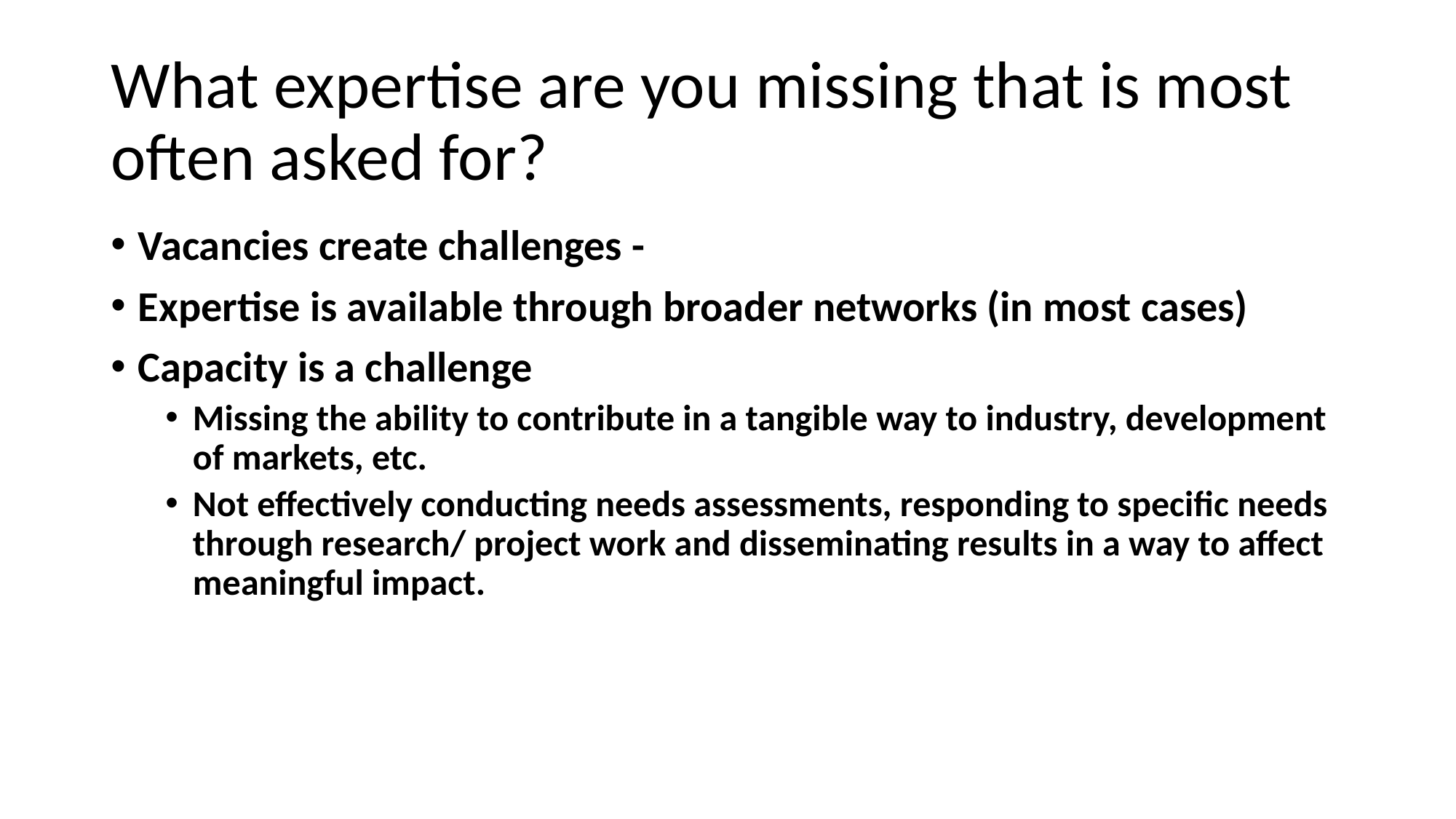

# What expertise are you missing that is most often asked for?
Vacancies create challenges -
Expertise is available through broader networks (in most cases)
Capacity is a challenge
Missing the ability to contribute in a tangible way to industry, development of markets, etc.
Not effectively conducting needs assessments, responding to specific needs through research/ project work and disseminating results in a way to affect meaningful impact.